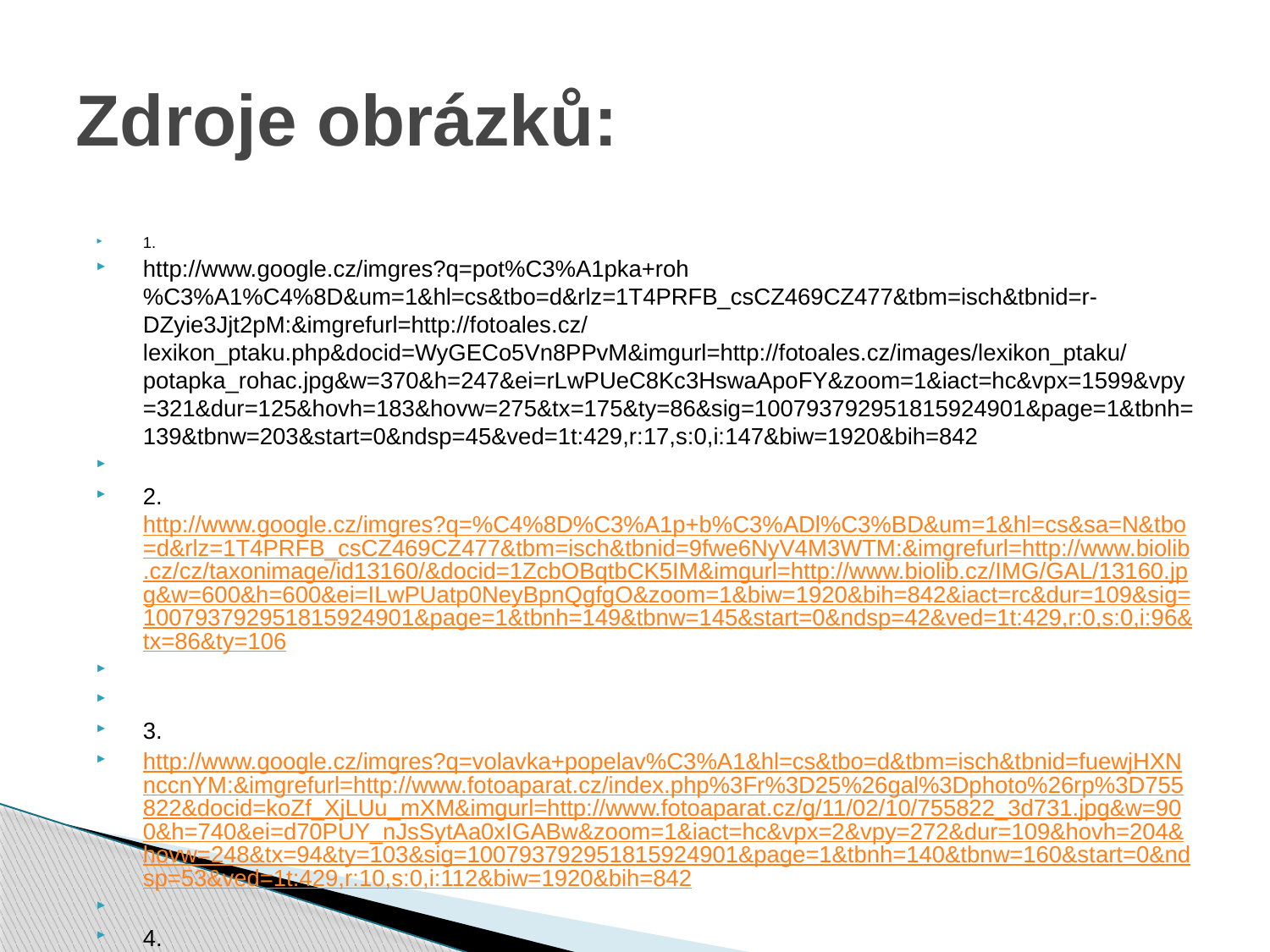

# Zdroje obrázků:

1.
http://www.google.cz/imgres?q=pot%C3%A1pka+roh%C3%A1%C4%8D&um=1&hl=cs&tbo=d&rlz=1T4PRFB_csCZ469CZ477&tbm=isch&tbnid=r-DZyie3Jjt2pM:&imgrefurl=http://fotoales.cz/lexikon_ptaku.php&docid=WyGECo5Vn8PPvM&imgurl=http://fotoales.cz/images/lexikon_ptaku/potapka_rohac.jpg&w=370&h=247&ei=rLwPUeC8Kc3HswaApoFY&zoom=1&iact=hc&vpx=1599&vpy=321&dur=125&hovh=183&hovw=275&tx=175&ty=86&sig=100793792951815924901&page=1&tbnh=139&tbnw=203&start=0&ndsp=45&ved=1t:429,r:17,s:0,i:147&biw=1920&bih=842

2. http://www.google.cz/imgres?q=%C4%8D%C3%A1p+b%C3%ADl%C3%BD&um=1&hl=cs&sa=N&tbo=d&rlz=1T4PRFB_csCZ469CZ477&tbm=isch&tbnid=9fwe6NyV4M3WTM:&imgrefurl=http://www.biolib.cz/cz/taxonimage/id13160/&docid=1ZcbOBqtbCK5IM&imgurl=http://www.biolib.cz/IMG/GAL/13160.jpg&w=600&h=600&ei=ILwPUatp0NeyBpnQgfgO&zoom=1&biw=1920&bih=842&iact=rc&dur=109&sig=100793792951815924901&page=1&tbnh=149&tbnw=145&start=0&ndsp=42&ved=1t:429,r:0,s:0,i:96&tx=86&ty=106

3.
http://www.google.cz/imgres?q=volavka+popelav%C3%A1&hl=cs&tbo=d&tbm=isch&tbnid=fuewjHXNnccnYM:&imgrefurl=http://www.fotoaparat.cz/index.php%3Fr%3D25%26gal%3Dphoto%26rp%3D755822&docid=koZf_XjLUu_mXM&imgurl=http://www.fotoaparat.cz/g/11/02/10/755822_3d731.jpg&w=900&h=740&ei=d70PUY_nJsSytAa0xIGABw&zoom=1&iact=hc&vpx=2&vpy=272&dur=109&hovh=204&hovw=248&tx=94&ty=103&sig=100793792951815924901&page=1&tbnh=140&tbnw=160&start=0&ndsp=53&ved=1t:429,r:10,s:0,i:112&biw=1920&bih=842

4.
http://www.google.cz/imgres?q=volavka+popelav%C3%A1&hl=cs&tbo=d&tbm=isch&tbnid=vdxEHhU69hYb7M:&imgrefurl=http://www.photoextract.com/cs/foto/311210.html&docid=nYcXVhyhkPEHgM&imgurl=http://st3.geg.cz/photo/311210_detail.jpg&w=1150&h=766&ei=d70PUY_nJsSytAa0xIGABw&zoom=1&iact=hc&vpx=587&vpy=346&dur=2141&hovh=183&hovw=275&tx=129&ty=97&sig=100793792951815924901&page=2&tbnh=130&tbnw=198&start=53&ndsp=64&ved=1t:429,r:77,s:0,i:318&biw=1920&bih=842